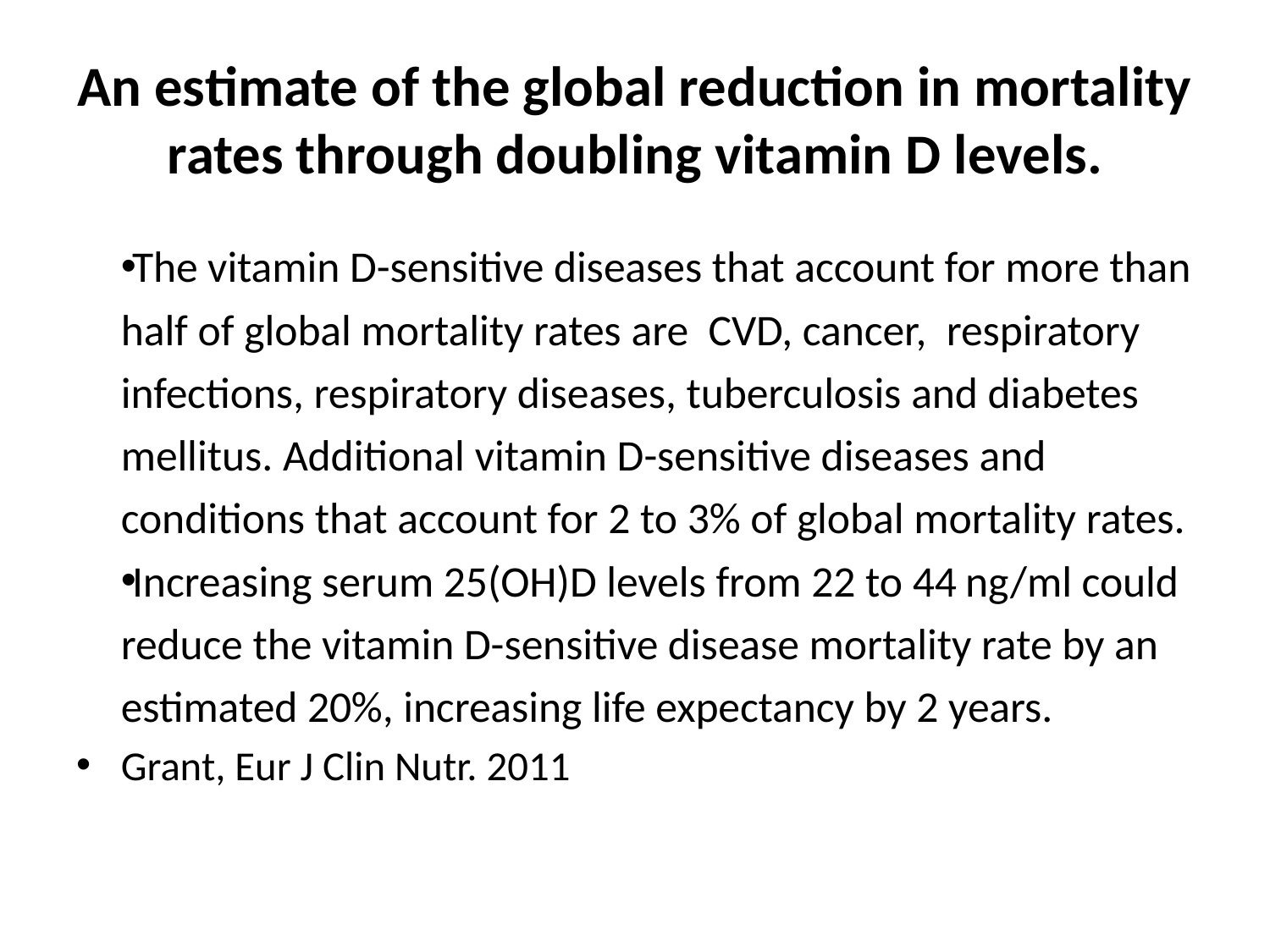

# An estimate of the global reduction in mortality rates through doubling vitamin D levels.
The vitamin D-sensitive diseases that account for more than half of global mortality rates are  CVD, cancer,  respiratory infections, respiratory diseases, tuberculosis and diabetes mellitus. Additional vitamin D-sensitive diseases and conditions that account for 2 to 3% of global mortality rates.
Increasing serum 25(OH)D levels from 22 to 44 ng/ml could reduce the vitamin D-sensitive disease mortality rate by an estimated 20%, increasing life expectancy by 2 years.
Grant, Eur J Clin Nutr. 2011